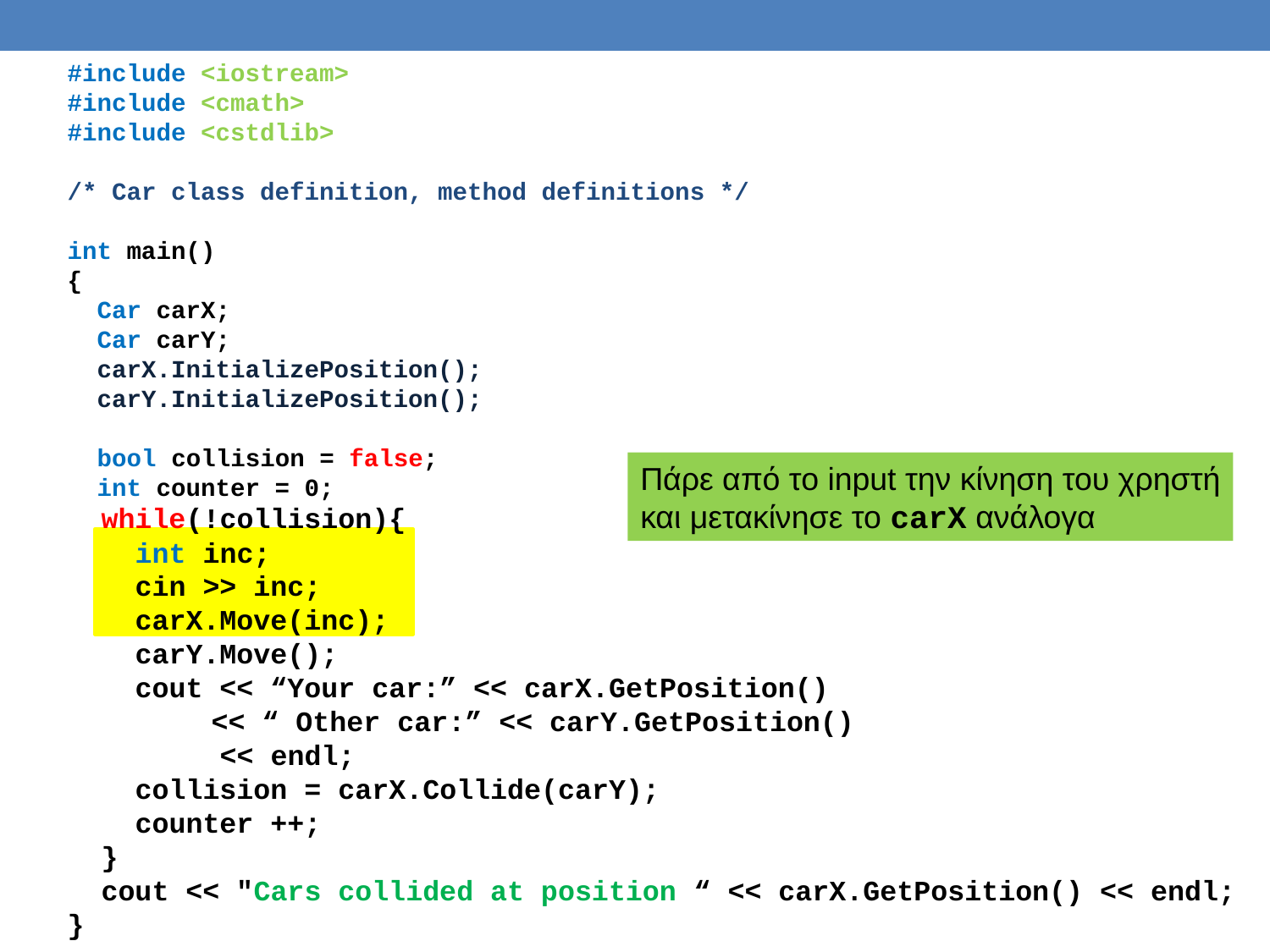

#include <iostream>
#include <cmath>
#include <cstdlib>

/* Car class definition, method definitions */

int main()
{
  Car carX;
  Car carY;
  carX.InitializePosition();
  carY.InitializePosition();

  bool collision = false;
  int counter = 0;
  while(!collision){
    int inc;
    cin >> inc;
    carX.Move(inc);
    carY.Move();
    cout << “Your car:” << carX.GetPosition()
	 << “ Other car:” << carY.GetPosition()
         << endl;
    collision = carX.Collide(carY);
    counter ++;
  }
  cout << "Cars collided at position “ << carX.GetPosition() << endl;
}
Πάρε από το input την κίνηση του χρηστή
και μετακίνησε το carX ανάλογα